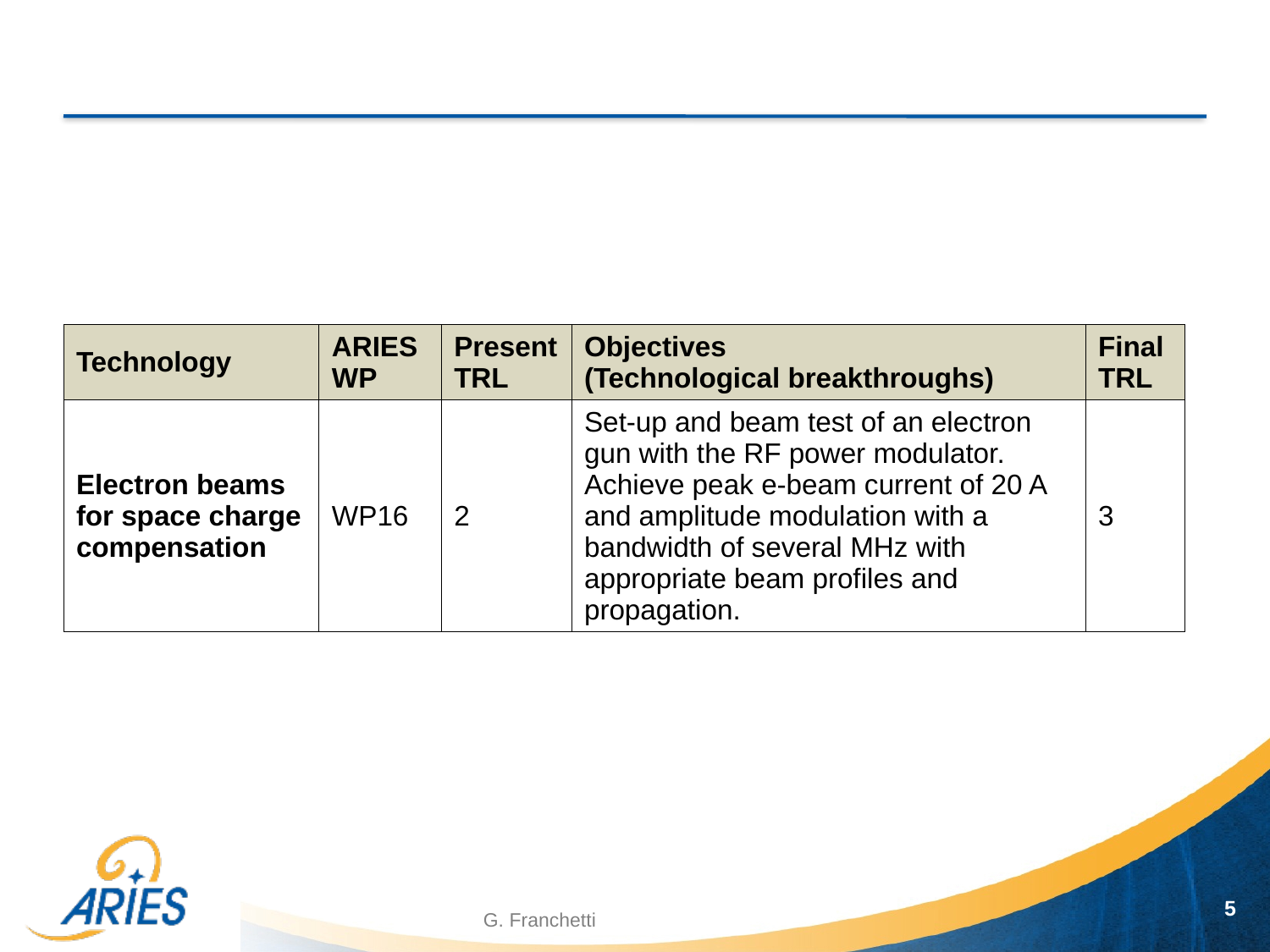

#
| Technology | ARIES WP | Present TRL | Objectives (Technological breakthroughs) | Final TRL |
| --- | --- | --- | --- | --- |
| Electron beams for space charge compensation | WP16 | 2 | Set-up and beam test of an electron gun with the RF power modulator. Achieve peak e-beam current of 20 A and amplitude modulation with a bandwidth of several MHz with appropriate beam profiles and propagation. | 3 |
5
G. Franchetti